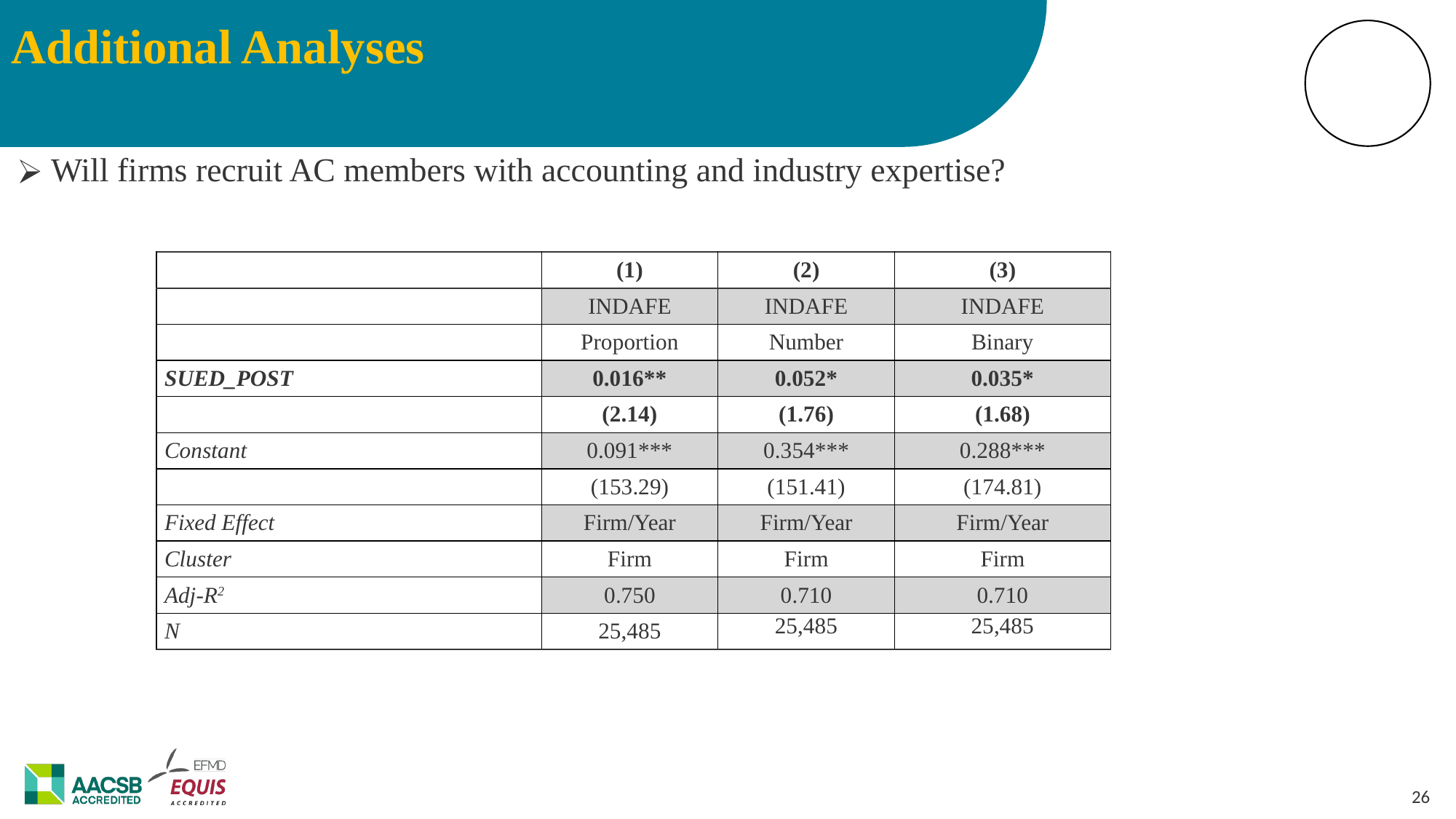

Additional Analyses
 Will firms recruit AC members with accounting and industry expertise?
|  | (1) | (2) | (3) |
| --- | --- | --- | --- |
|  | INDAFE | INDAFE | INDAFE |
|  | Proportion | Number | Binary |
| SUED\_POST | 0.016\*\* | 0.052\* | 0.035\* |
|  | (2.14) | (1.76) | (1.68) |
| Constant | 0.091\*\*\* | 0.354\*\*\* | 0.288\*\*\* |
|  | (153.29) | (151.41) | (174.81) |
| Fixed Effect | Firm/Year | Firm/Year | Firm/Year |
| Cluster | Firm | Firm | Firm |
| Adj-R2 | 0.750 | 0.710 | 0.710 |
| N | 25,485 | 25,485 | 25,485 |

26